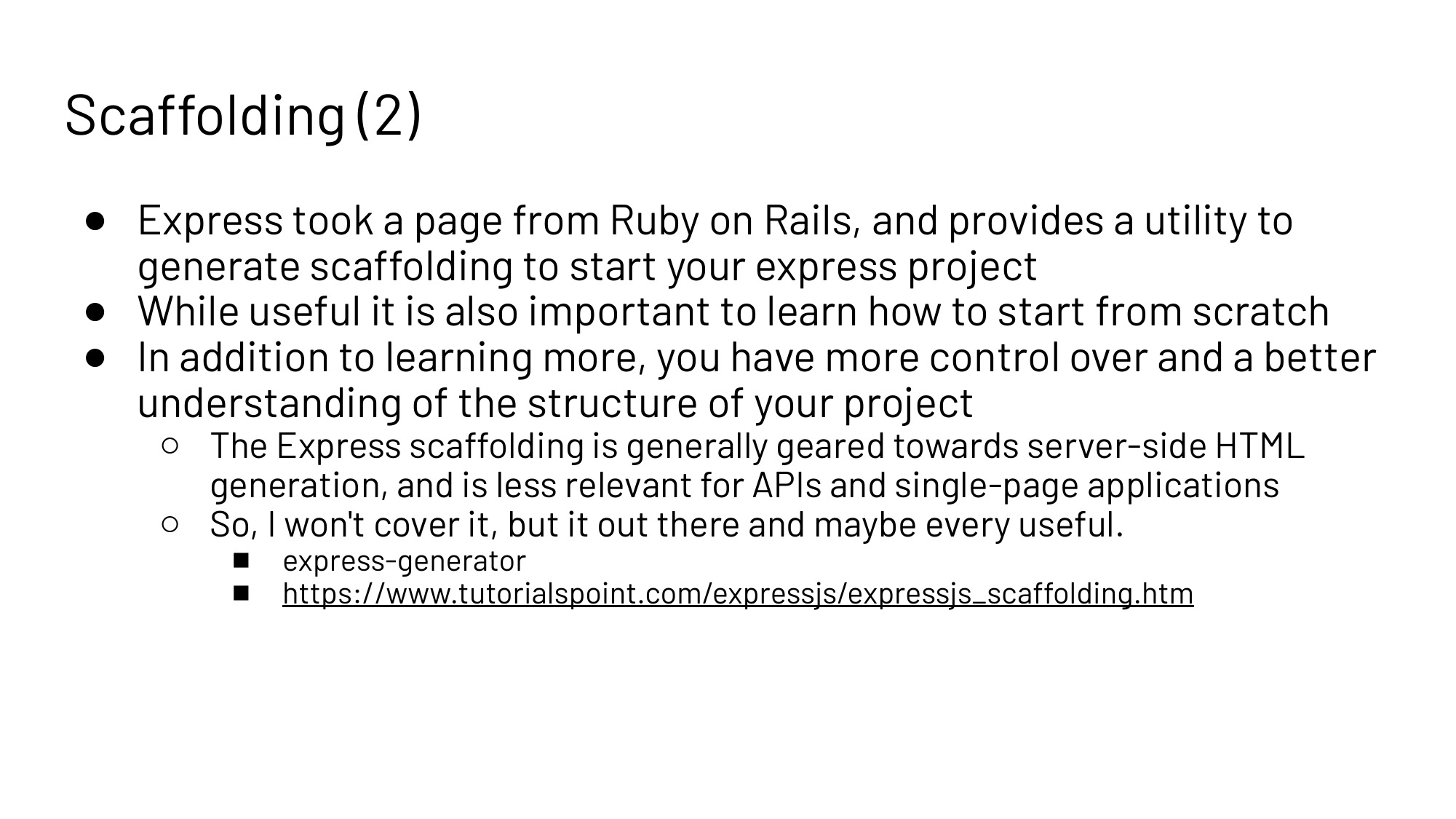

# Scaffolding (2)
Express took a page from Ruby on Rails, and provides a utility to generate scaffolding to start your express project
While useful it is also important to learn how to start from scratch
In addition to learning more, you have more control over and a better understanding of the structure of your project
The Express scaffolding is generally geared towards server-side HTML generation, and is less relevant for APIs and single-page applications
So, I won't cover it, but it out there and maybe every useful.
express-generator
https://www.tutorialspoint.com/expressjs/expressjs_scaffolding.htm